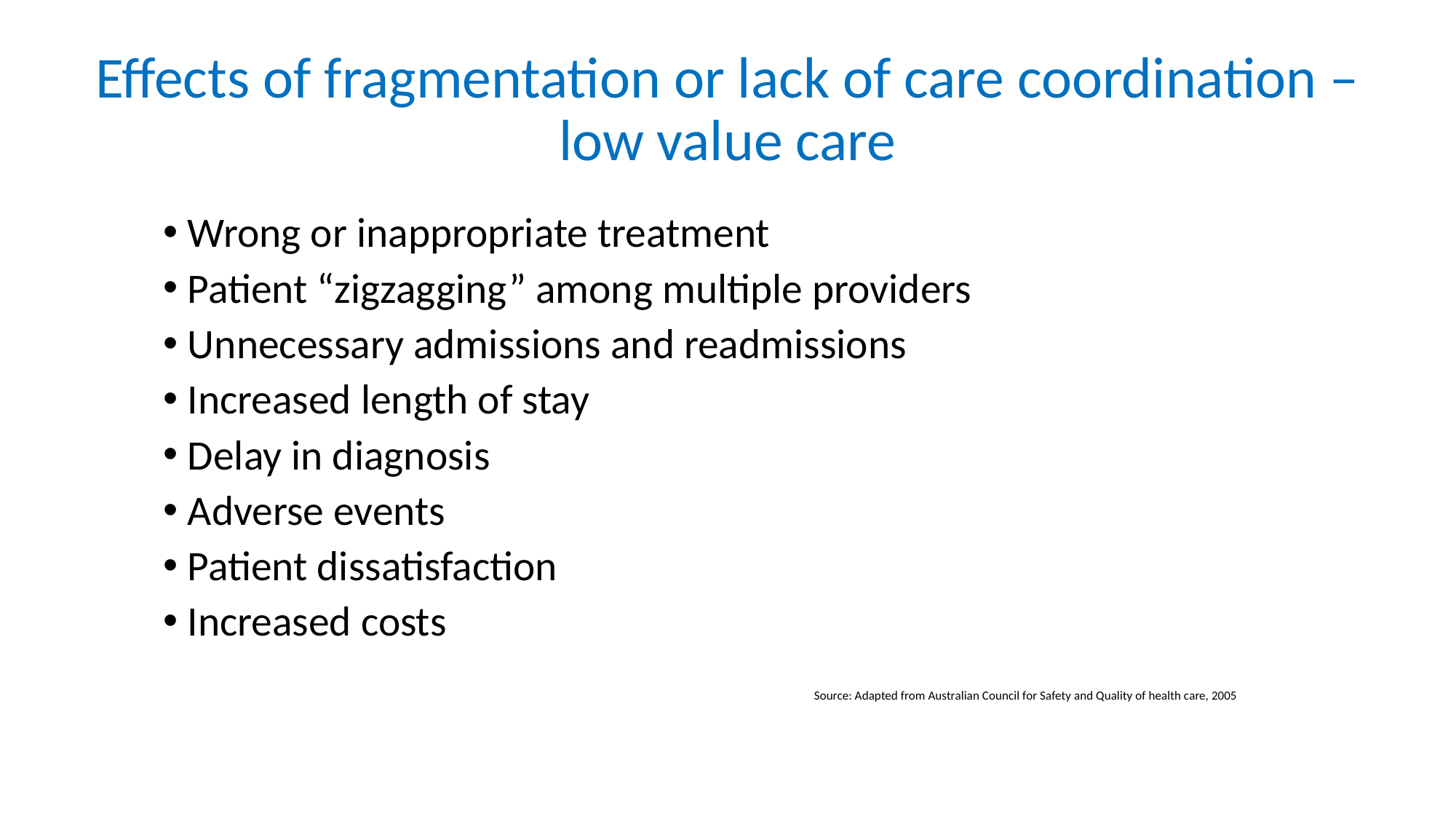

# Effects of fragmentation or lack of care coordination – low value care
Wrong or inappropriate treatment
Patient “zigzagging” among multiple providers
Unnecessary admissions and readmissions
Increased length of stay
Delay in diagnosis
Adverse events
Patient dissatisfaction
Increased costs

Source: Adapted from Australian Council for Safety and Quality of health care, 2005